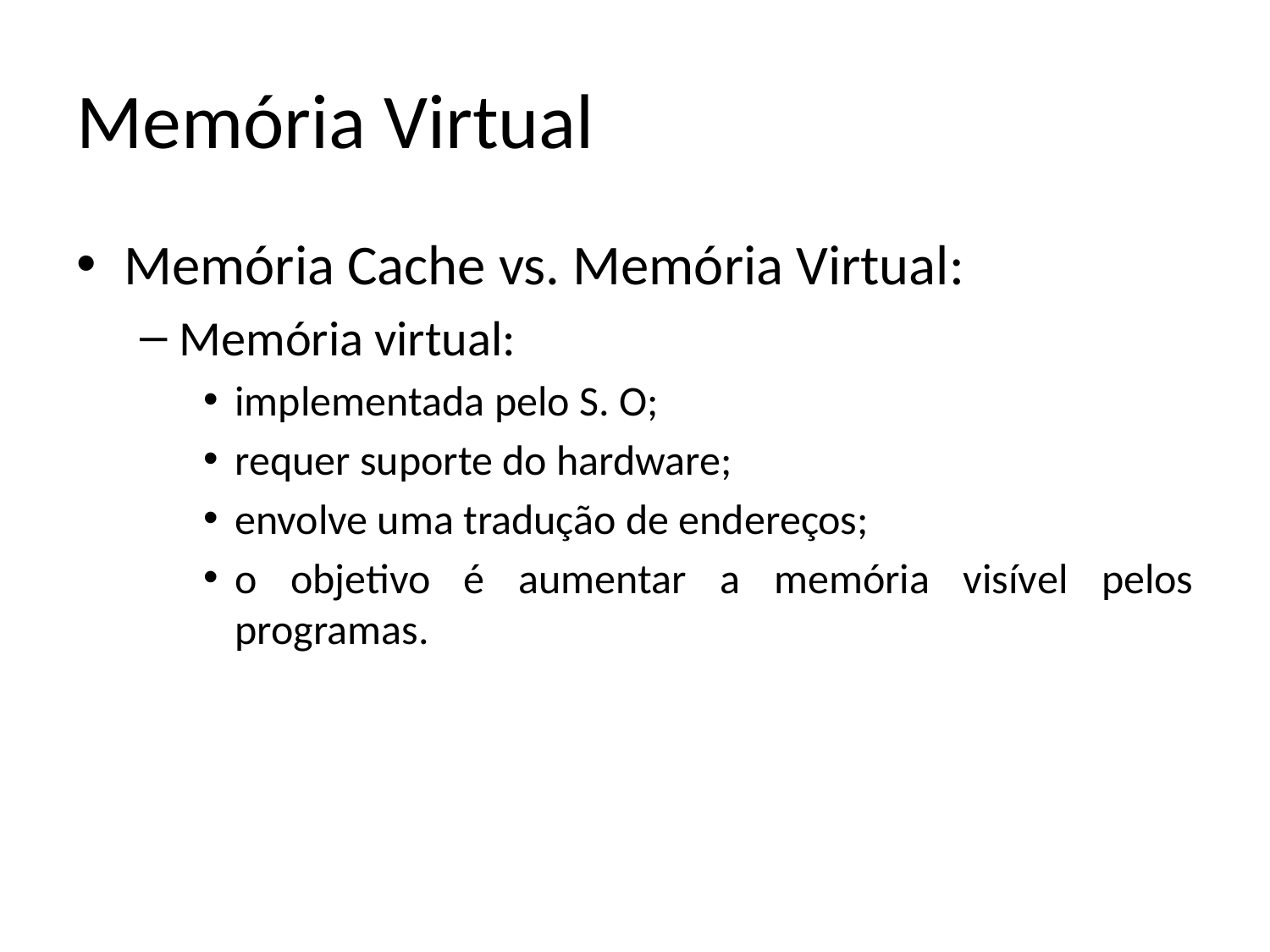

# Memória Virtual
Memória Cache vs. Memória Virtual:
Memória virtual:
implementada pelo S. O;
requer suporte do hardware;
envolve uma tradução de endereços;
o objetivo é aumentar a memória visível pelos programas.
09/06/2014
IFRN - Instituto Federal de Educação, Ciência e Tecnologia do Rio Grande do Norte
65